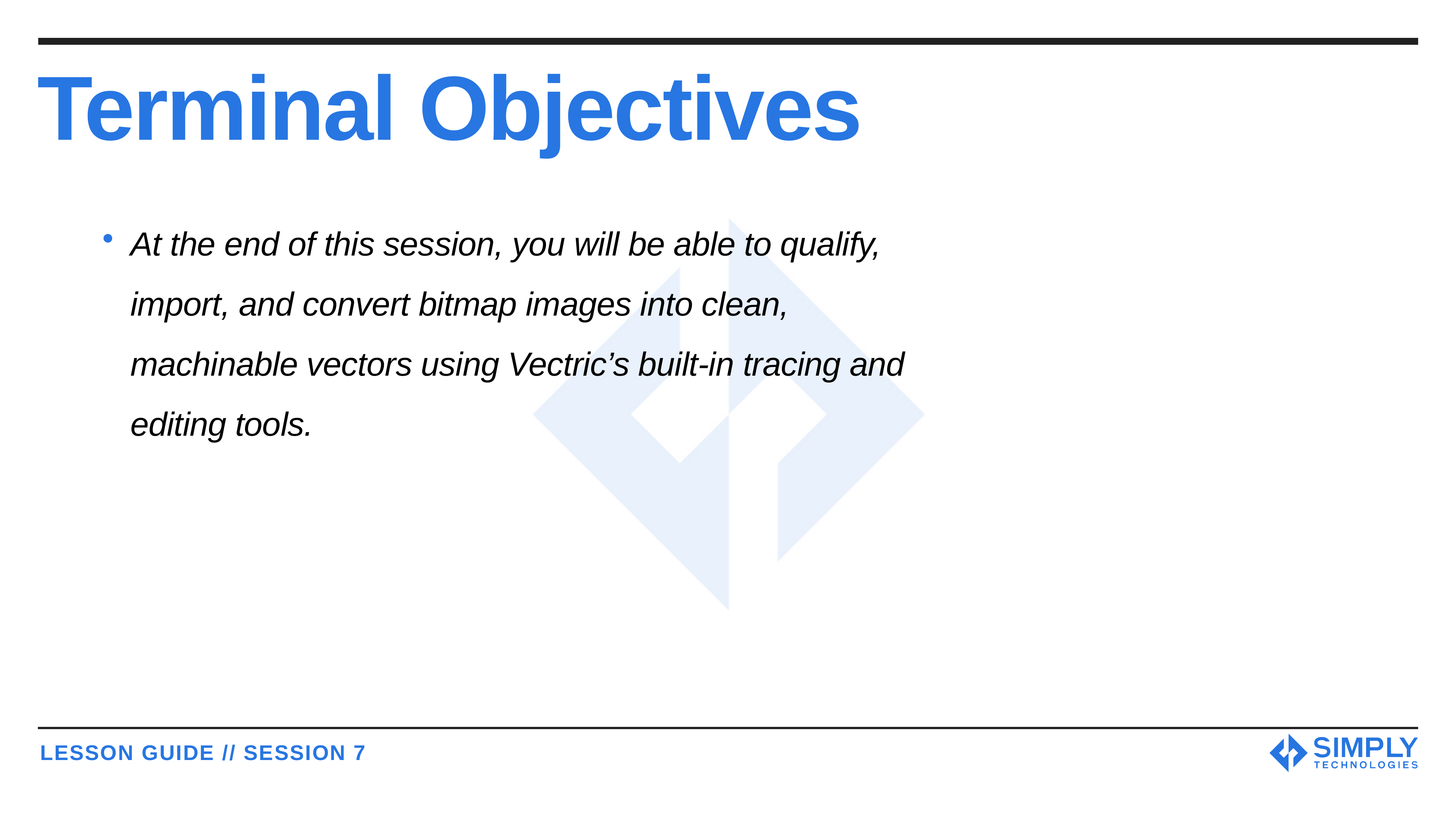

# Terminal Objectives
At the end of this session, you will be able to qualify, import, and convert bitmap images into clean, machinable vectors using Vectric’s built-in tracing and editing tools.